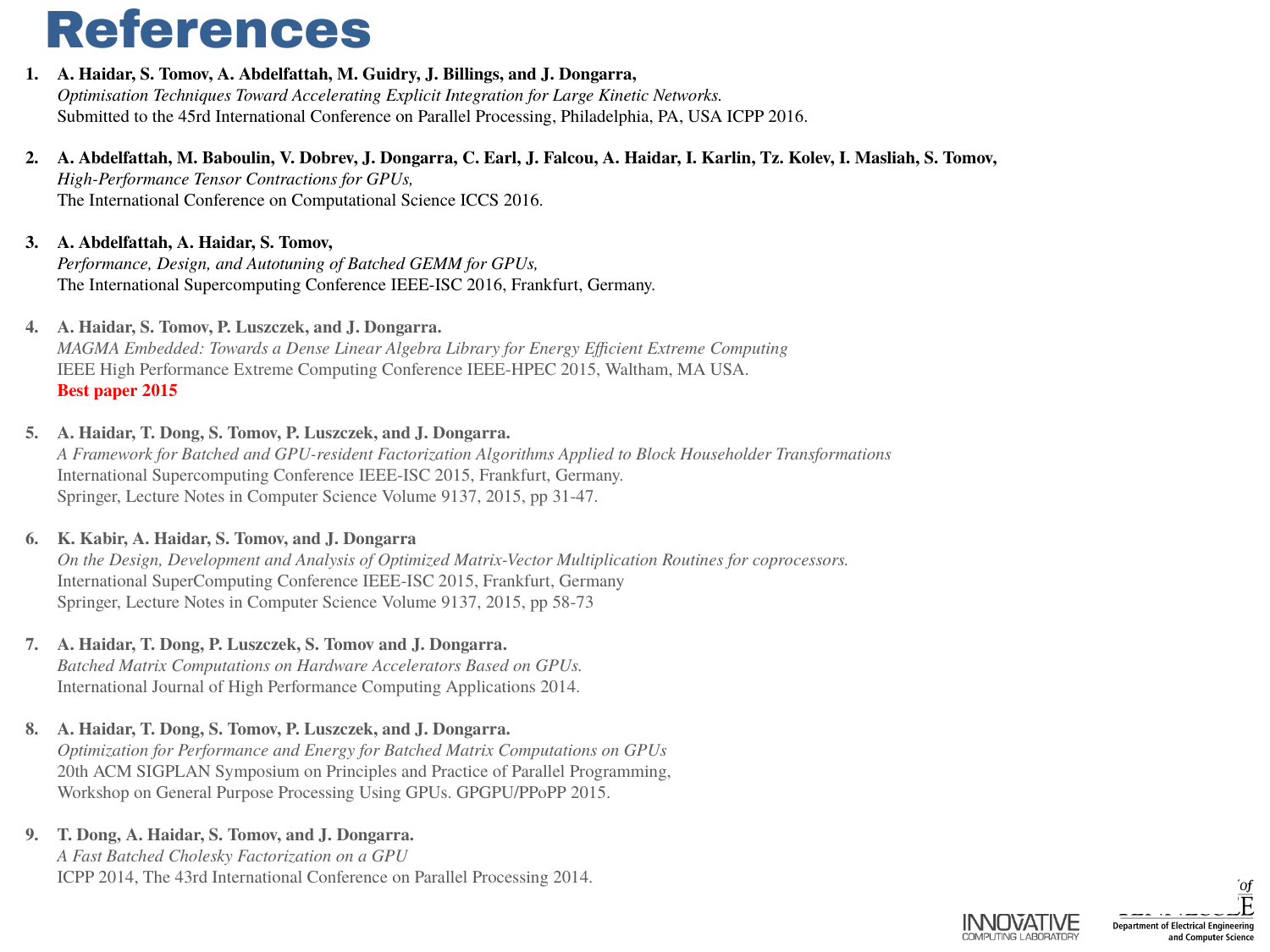

# References
A. Haidar, S. Tomov, A. Abdelfattah, M. Guidry, J. Billings, and J. Dongarra,
Optimisation Techniques Toward Accelerating Explicit Integration for Large Kinetic Networks.
Submitted to the 45rd International Conference on Parallel Processing, Philadelphia, PA, USA ICPP 2016.
A. Abdelfattah, M. Baboulin, V. Dobrev, J. Dongarra, C. Earl, J. Falcou, A. Haidar, I. Karlin, Tz. Kolev, I. Masliah, S. Tomov,
High-Performance Tensor Contractions for GPUs,
The International Conference on Computational Science ICCS 2016.
A. Abdelfattah, A. Haidar, S. Tomov,
Performance, Design, and Autotuning of Batched GEMM for GPUs,
The International Supercomputing Conference IEEE-ISC 2016, Frankfurt, Germany.
A. Haidar, S. Tomov, P. Luszczek, and J. Dongarra.
MAGMA Embedded: Towards a Dense Linear Algebra Library for Energy Efficient Extreme Computing
IEEE High Performance Extreme Computing Conference IEEE-HPEC 2015, Waltham, MA USA.
Best paper 2015
A. Haidar, T. Dong, S. Tomov, P. Luszczek, and J. Dongarra.
A Framework for Batched and GPU-resident Factorization Algorithms Applied to Block Householder Transformations
International Supercomputing Conference IEEE-ISC 2015, Frankfurt, Germany.
Springer, Lecture Notes in Computer Science Volume 9137, 2015, pp 31-47.
K. Kabir, A. Haidar, S. Tomov, and J. Dongarra
On the Design, Development and Analysis of Optimized Matrix-Vector Multiplication Routines for coprocessors.
International SuperComputing Conference IEEE-ISC 2015, Frankfurt, Germany
Springer, Lecture Notes in Computer Science Volume 9137, 2015, pp 58-73

A. Haidar, T. Dong, P. Luszczek, S. Tomov and J. Dongarra.
Batched Matrix Computations on Hardware Accelerators Based on GPUs.
International Journal of High Performance Computing Applications 2014.
A. Haidar, T. Dong, S. Tomov, P. Luszczek, and J. Dongarra.
Optimization for Performance and Energy for Batched Matrix Computations on GPUs
20th ACM SIGPLAN Symposium on Principles and Practice of Parallel Programming,
Workshop on General Purpose Processing Using GPUs. GPGPU/PPoPP 2015.

T. Dong, A. Haidar, S. Tomov, and J. Dongarra.
A Fast Batched Cholesky Factorization on a GPU
ICPP 2014, The 43rd International Conference on Parallel Processing 2014.